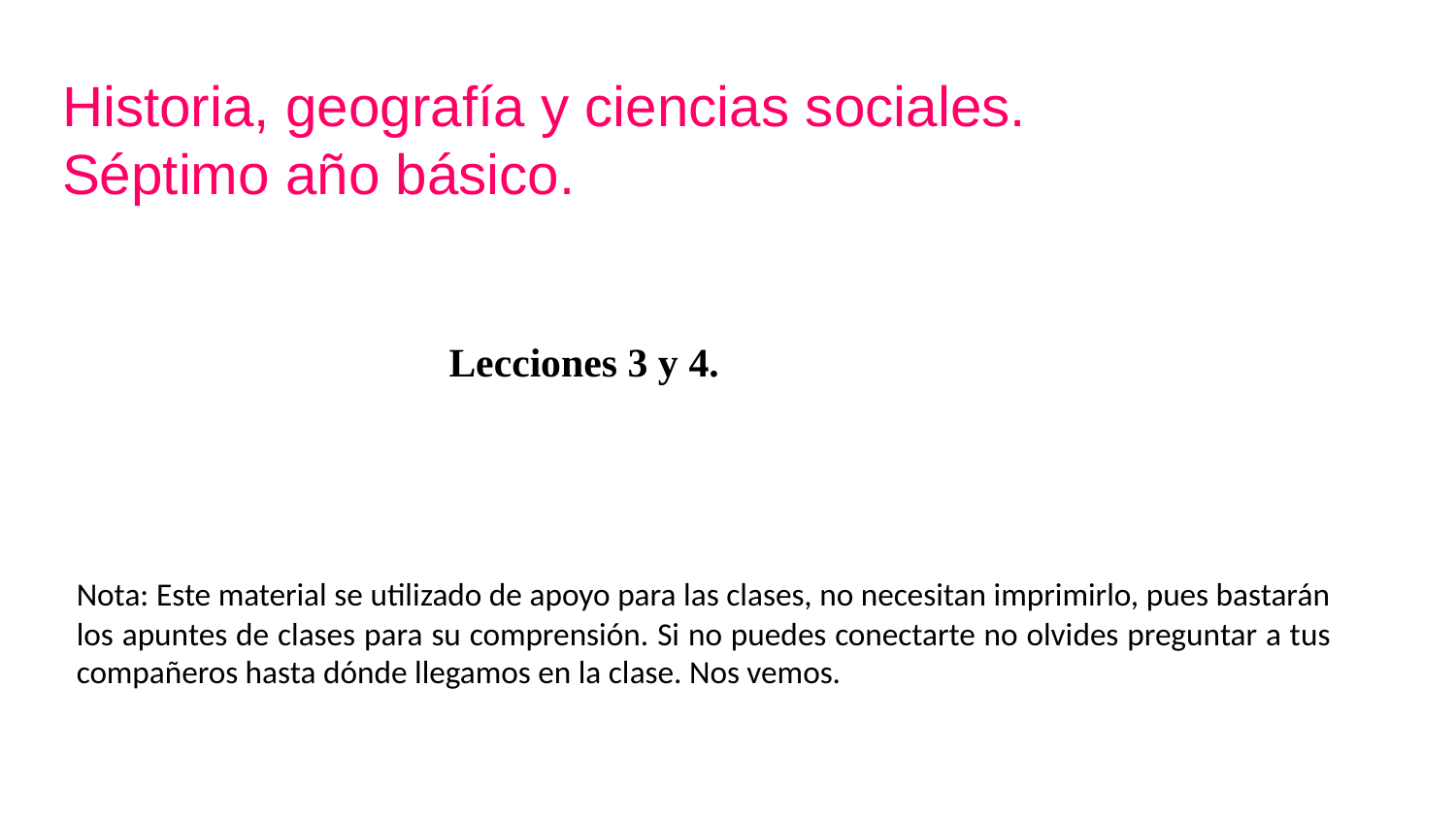

# Historia, geografía y ciencias sociales. Séptimo año básico.
Lecciones 3 y 4.
Nota: Este material se utilizado de apoyo para las clases, no necesitan imprimirlo, pues bastarán los apuntes de clases para su comprensión. Si no puedes conectarte no olvides preguntar a tus compañeros hasta dónde llegamos en la clase. Nos vemos.